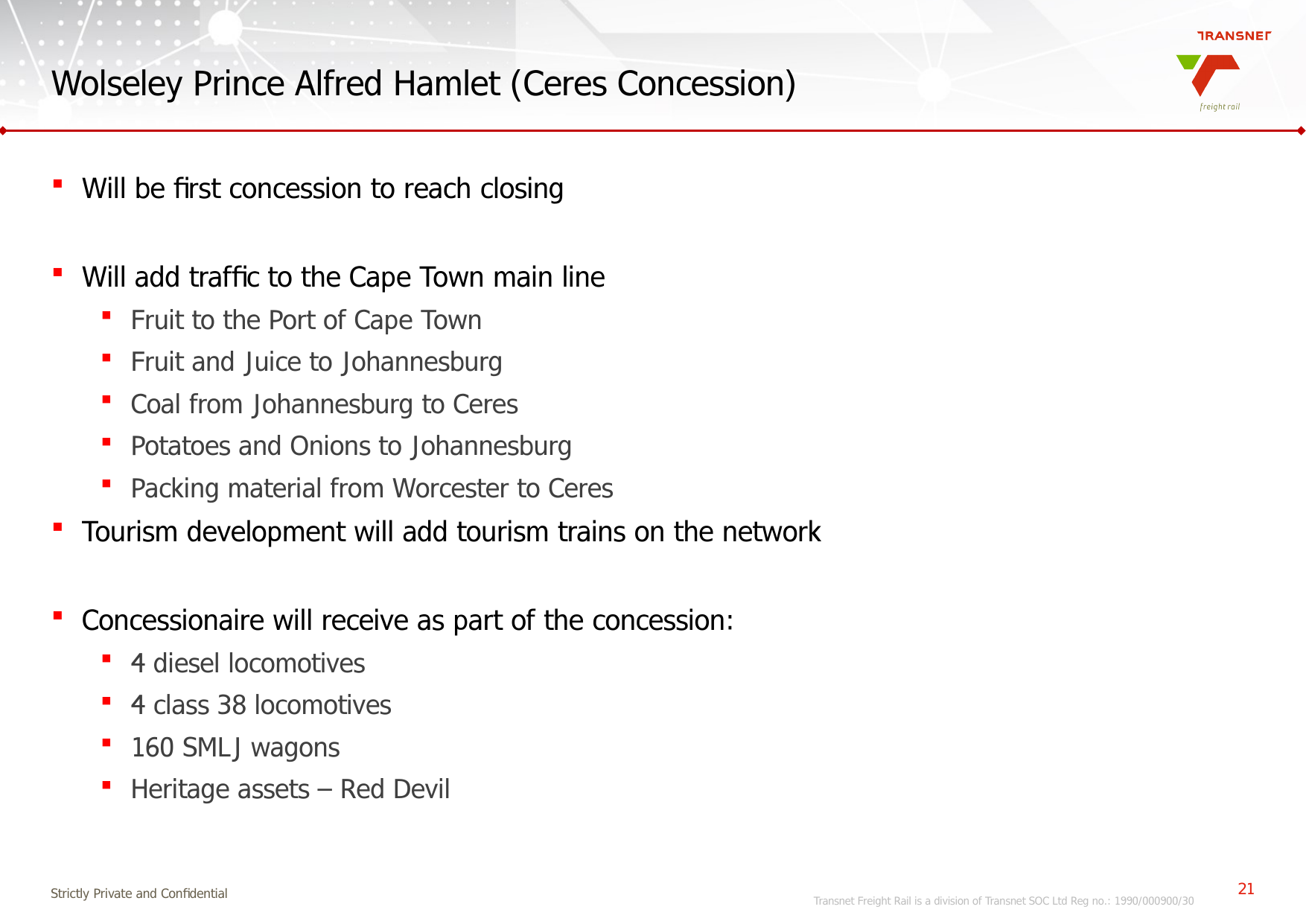

# Wolseley Prince Alfred Hamlet (Ceres Concession)
Will be first concession to reach closing

Will add traffic to the Cape Town main line
Fruit to the Port of Cape Town
Fruit and Juice to Johannesburg
Coal from Johannesburg to Ceres
Potatoes and Onions to Johannesburg
Packing material from Worcester to Ceres
Tourism development will add tourism trains on the network

Concessionaire will receive as part of the concession:
4 diesel locomotives
4 class 38 locomotives
160 SMLJ wagons
Heritage assets – Red Devil
Transnet Freight Rail is a division of Transnet SOC Ltd Reg no.: 1990/000900/30